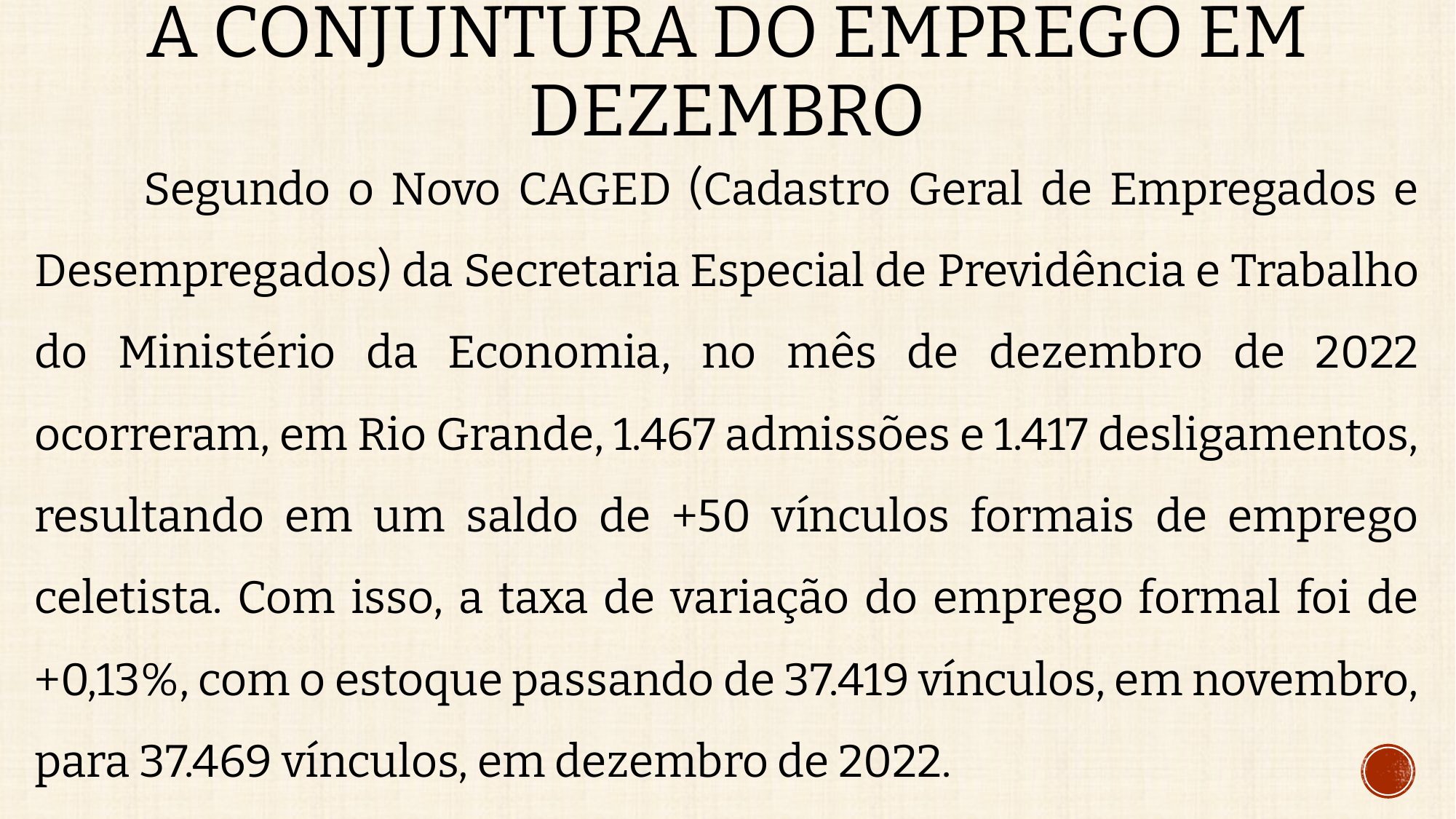

# A conjuntura do emprego em Dezembro
	Segundo o Novo CAGED (Cadastro Geral de Empregados e Desempregados) da Secretaria Especial de Previdência e Trabalho do Ministério da Economia, no mês de dezembro de 2022 ocorreram, em Rio Grande, 1.467 admissões e 1.417 desligamentos, resultando em um saldo de +50 vínculos formais de emprego celetista. Com isso, a taxa de variação do emprego formal foi de +0,13%, com o estoque passando de 37.419 vínculos, em novembro, para 37.469 vínculos, em dezembro de 2022.